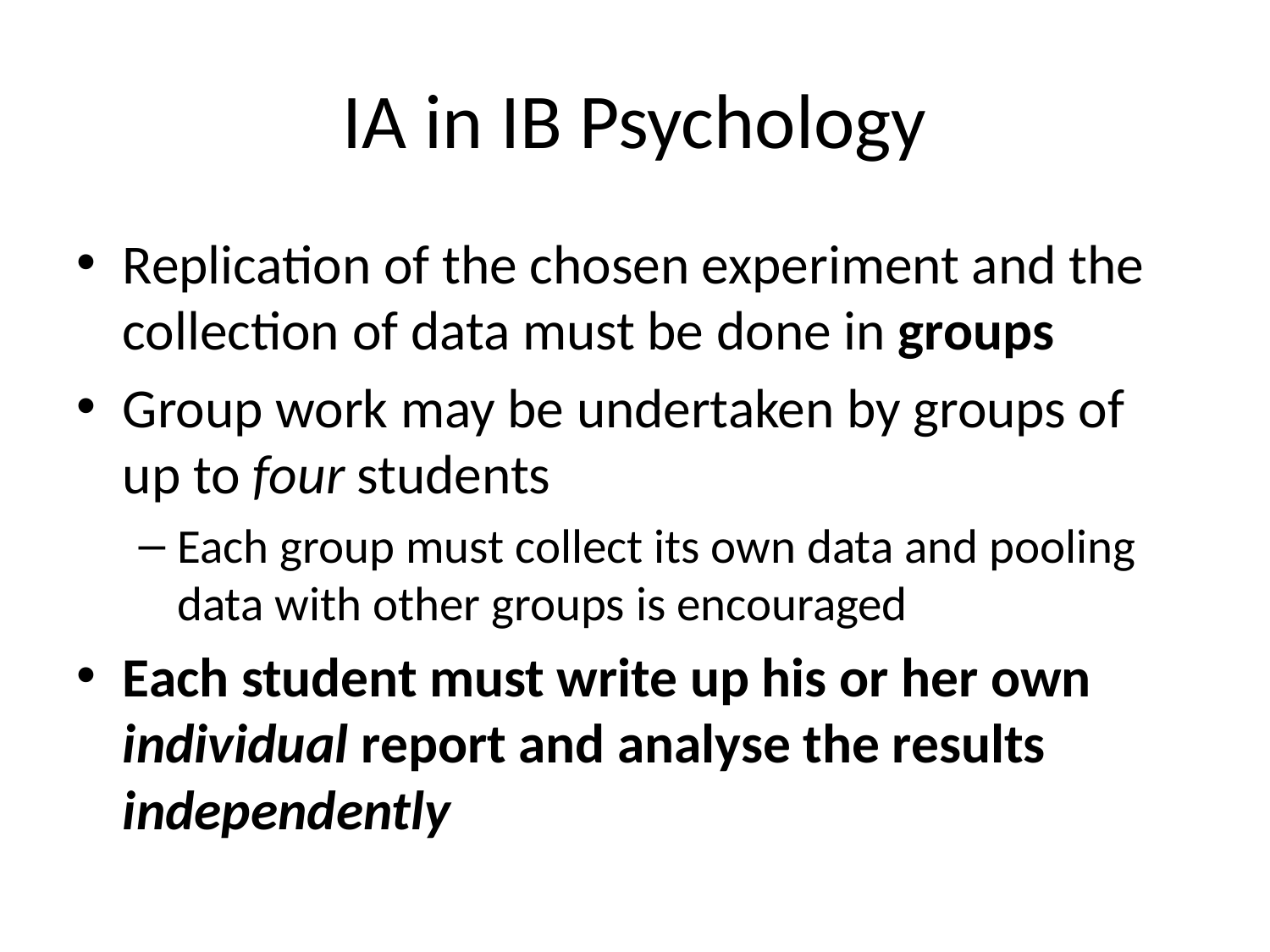

# IA in IB Psychology
Replication of the chosen experiment and the collection of data must be done in groups
Group work may be undertaken by groups of up to four students
Each group must collect its own data and pooling data with other groups is encouraged
Each student must write up his or her own individual report and analyse the results independently